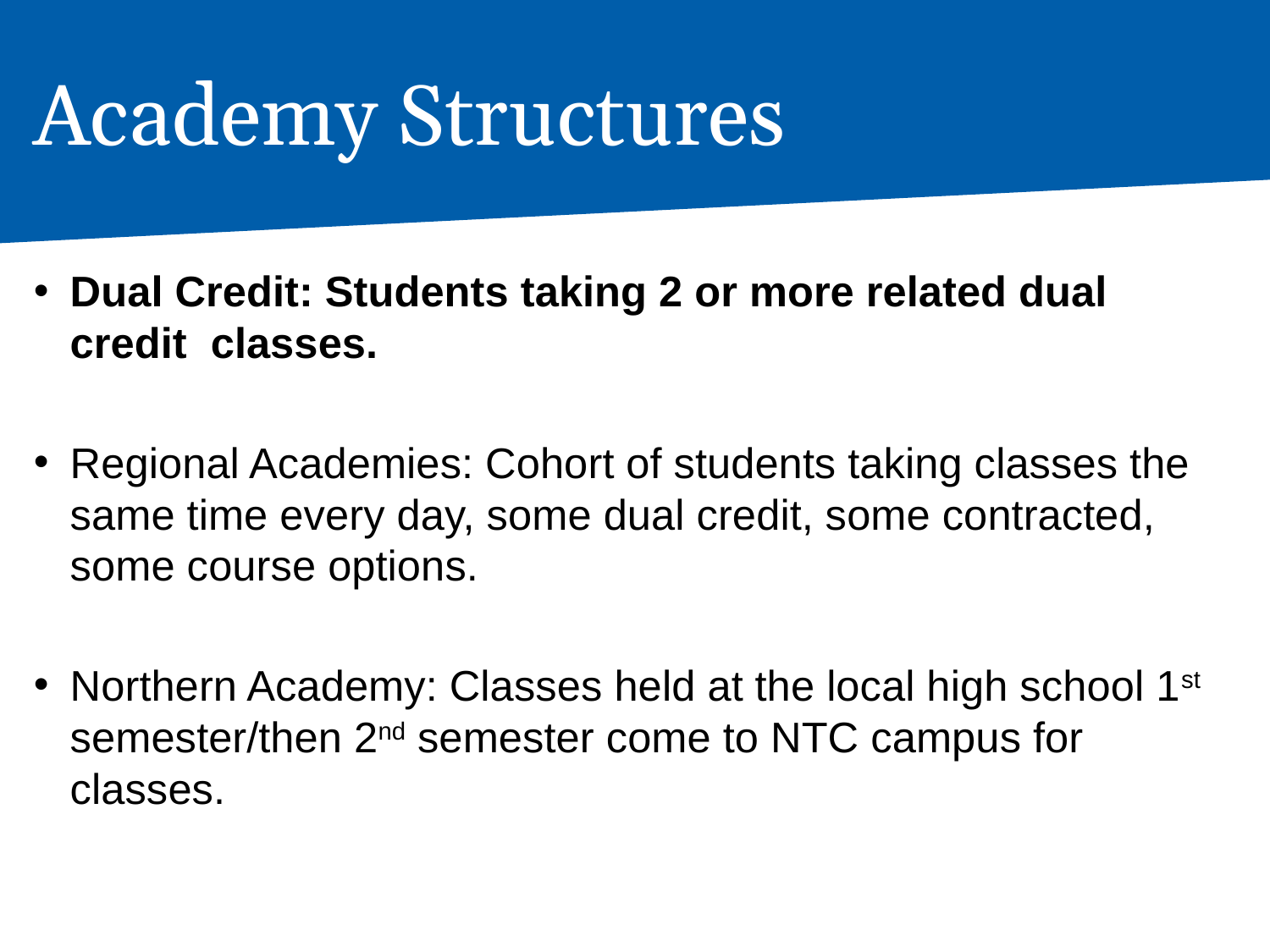

# Academy Structures

Dual Credit: Students taking 2 or more related dual credit  classes.

Regional Academies: Cohort of students taking classes the same time every day, some dual credit, some contracted, some course options.

Northern Academy: Classes held at the local high school 1st semester/then 2nd semester come to NTC campus for classes.